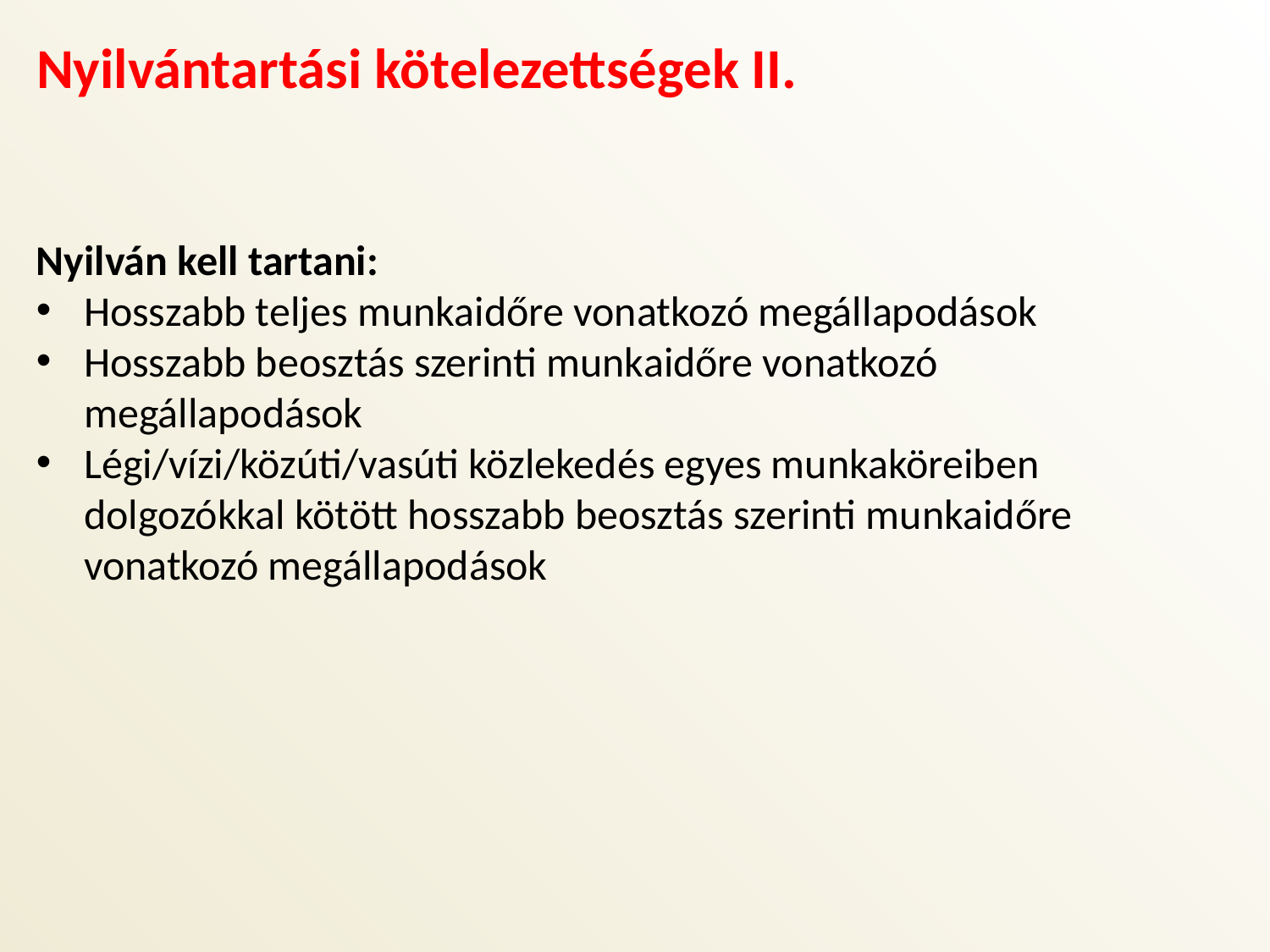

Nyilvántartási kötelezettségek II.

Nyilván kell tartani:
Hosszabb teljes munkaidőre vonatkozó megállapodások
Hosszabb beosztás szerinti munkaidőre vonatkozó megállapodások
Légi/vízi/közúti/vasúti közlekedés egyes munkaköreiben dolgozókkal kötött hosszabb beosztás szerinti munkaidőre vonatkozó megállapodások